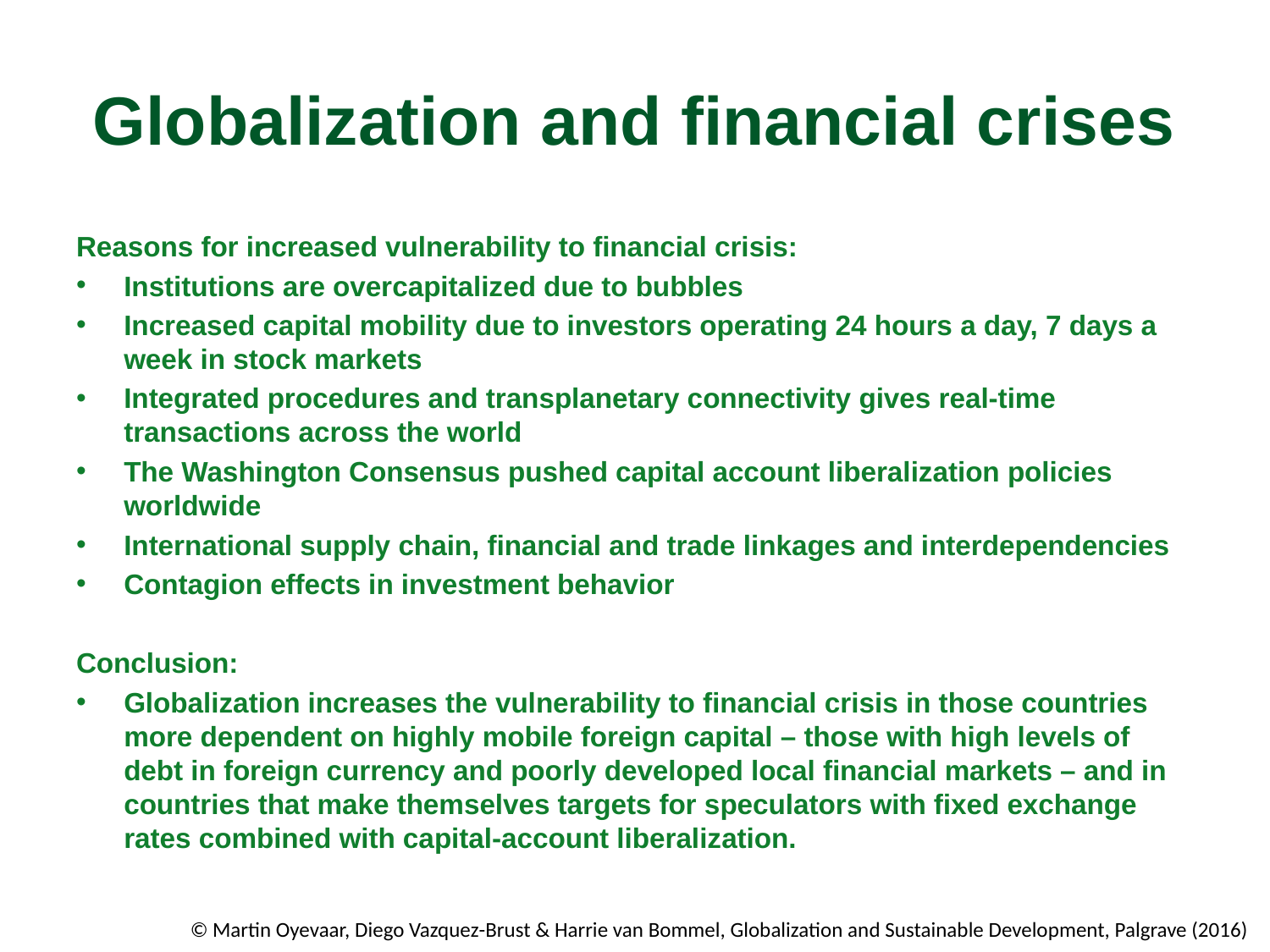

# Globalization and financial crises
Reasons for increased vulnerability to financial crisis:
Institutions are overcapitalized due to bubbles
Increased capital mobility due to investors operating 24 hours a day, 7 days a week in stock markets
Integrated procedures and transplanetary connectivity gives real-time transactions across the world
The Washington Consensus pushed capital account liberalization policies worldwide
International supply chain, ﬁnancial and trade linkages and interdependencies
Contagion effects in investment behavior

Conclusion:
Globalization increases the vulnerability to ﬁnancial crisis in those countries more dependent on highly mobile foreign capital – those with high levels of debt in foreign currency and poorly developed local ﬁnancial markets – and in countries that make themselves targets for speculators with ﬁxed exchange rates combined with capital-account liberalization.

© Martin Oyevaar, Diego Vazquez-Brust & Harrie van Bommel, Globalization and Sustainable Development, Palgrave (2016)